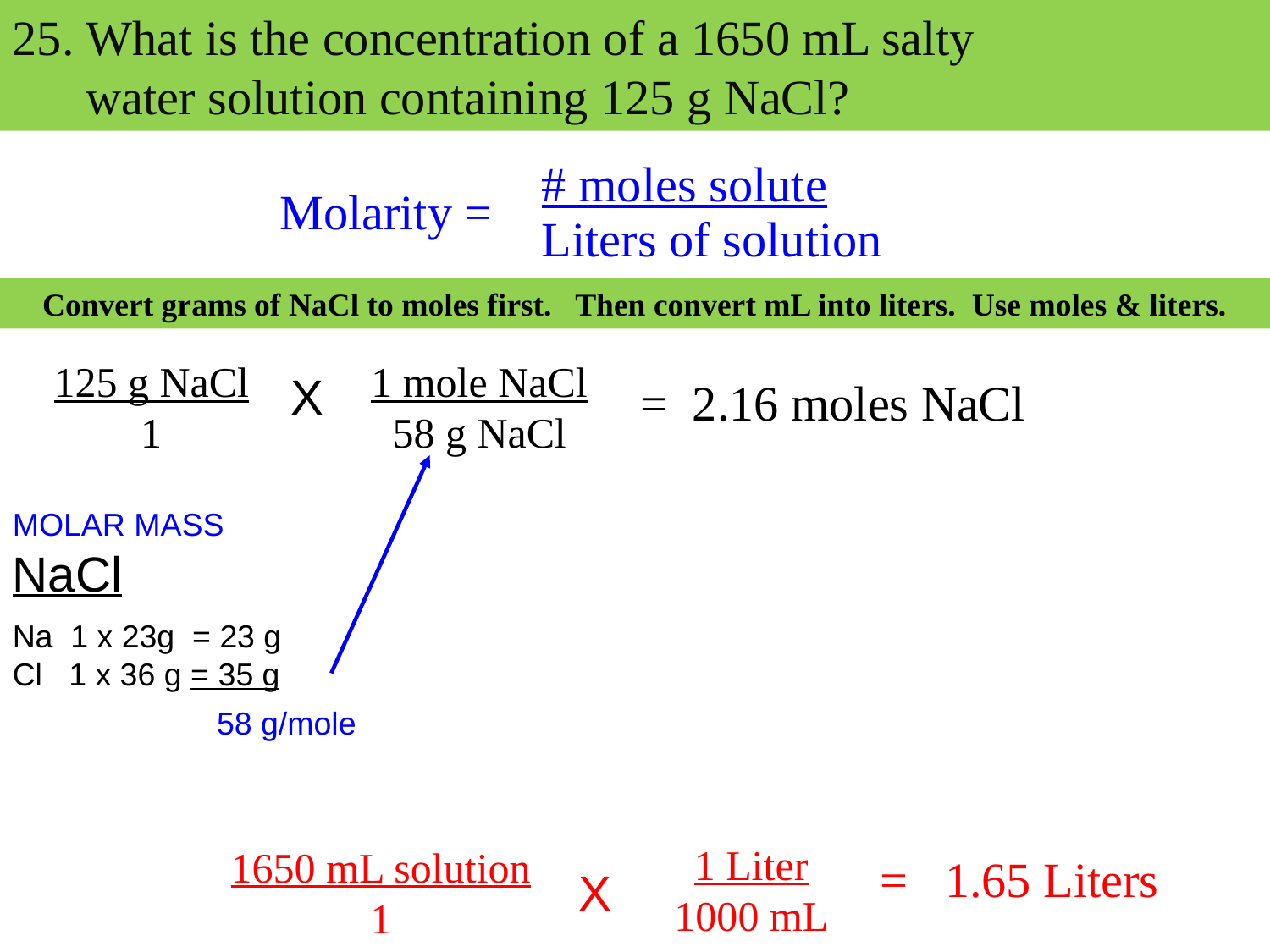

25. What is the concentration of a 1650 mL salty
      water solution containing 125 g NaCl?
| Molarity = | # moles solute Liters of solution |
| --- | --- |
Convert grams of NaCl to moles first.   Then convert mL into liters.  Use moles & liters.
125 g NaCl
1
1 mole NaCl
58 g NaCl
X
=  2.16 moles NaCl
MOLAR MASS
NaCl
Na  1 x 23g  = 23 g
Cl   1 x 36 g = 35 g

                       58 g/mole
1 Liter
1000 mL
1650 mL solution
1
=   1.65 Liters
X